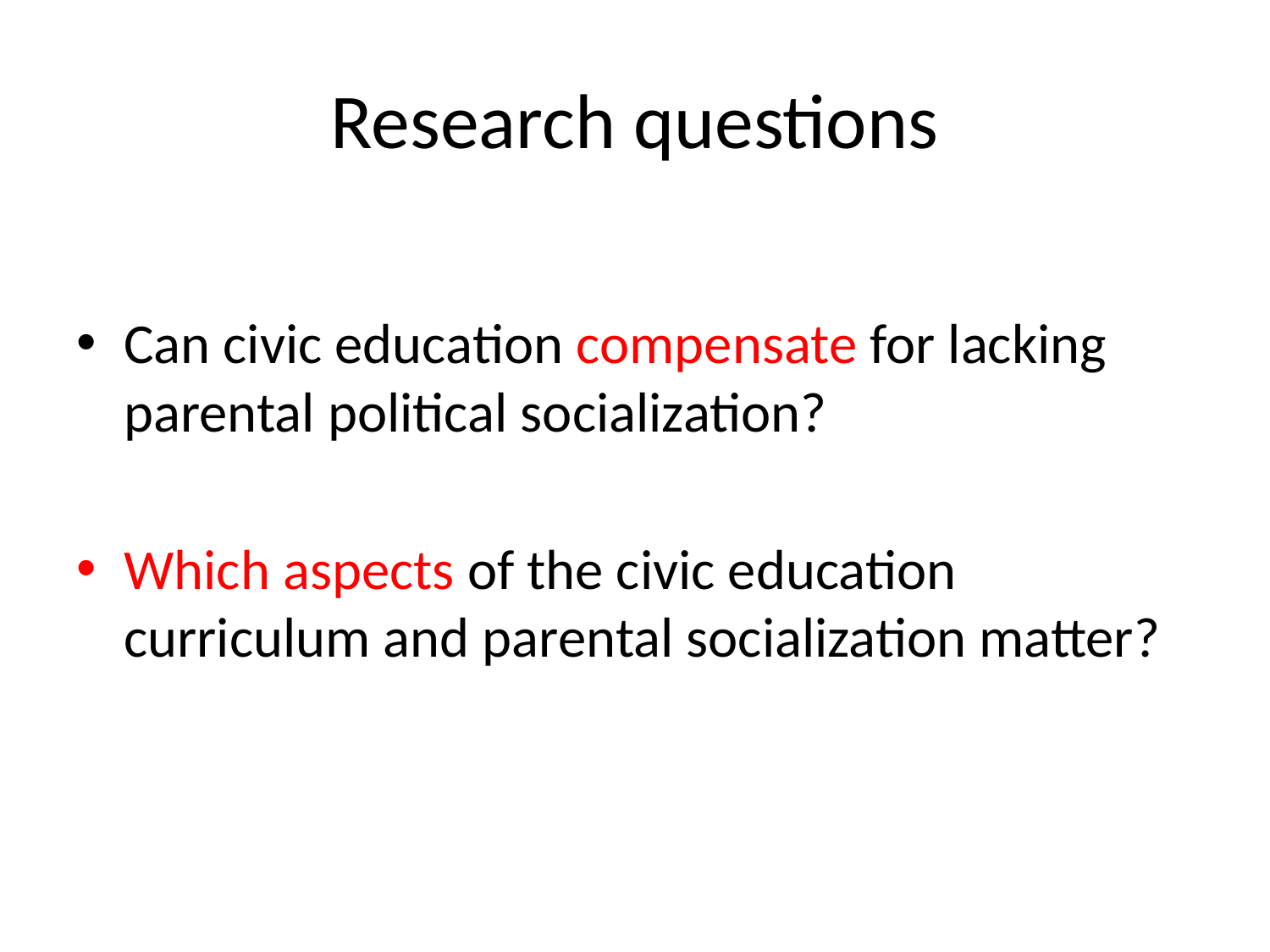

# Research questions

Can civic education compensate for lacking parental political socialization?

Which aspects of the civic education curriculum and parental socialization matter?